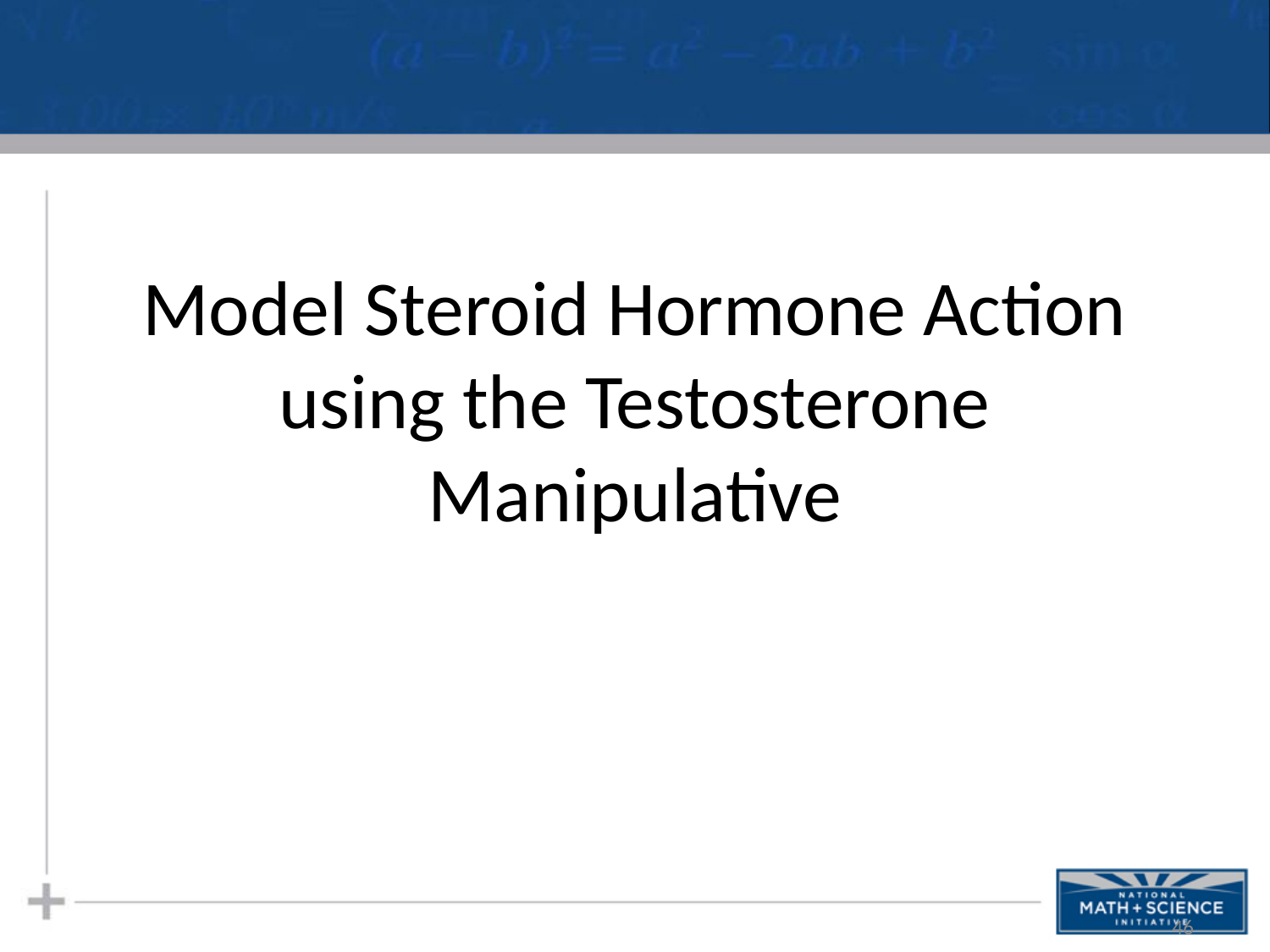

# Model Steroid Hormone Action using the Testosterone Manipulative

46